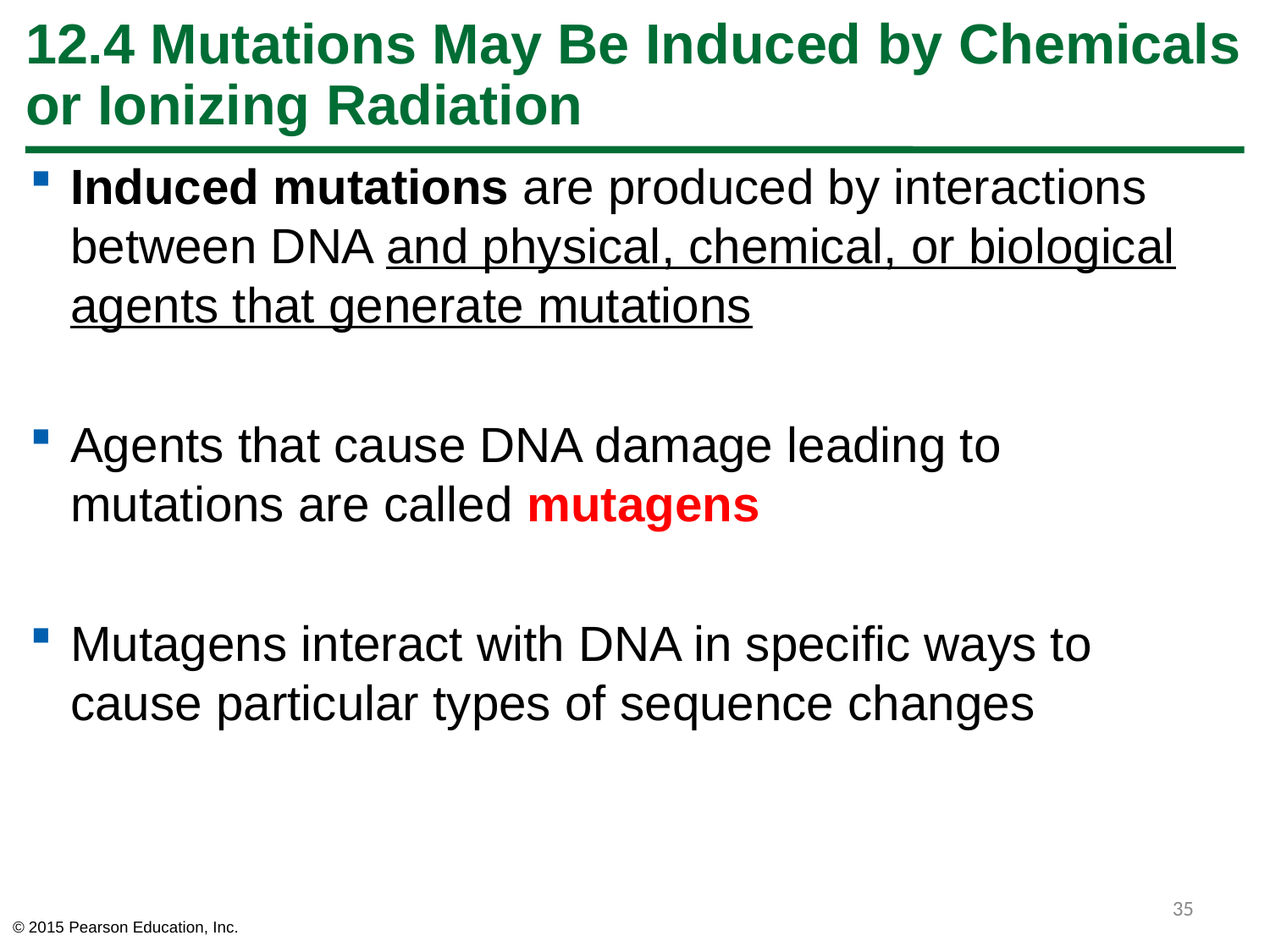

# 12.4 Mutations May Be Induced by Chemicals or Ionizing Radiation
Induced mutations are produced by interactions between DNA and physical, chemical, or biological agents that generate mutations

Agents that cause DNA damage leading to mutations are called mutagens

Mutagens interact with DNA in specific ways to cause particular types of sequence changes
35
© 2015 Pearson Education, Inc.